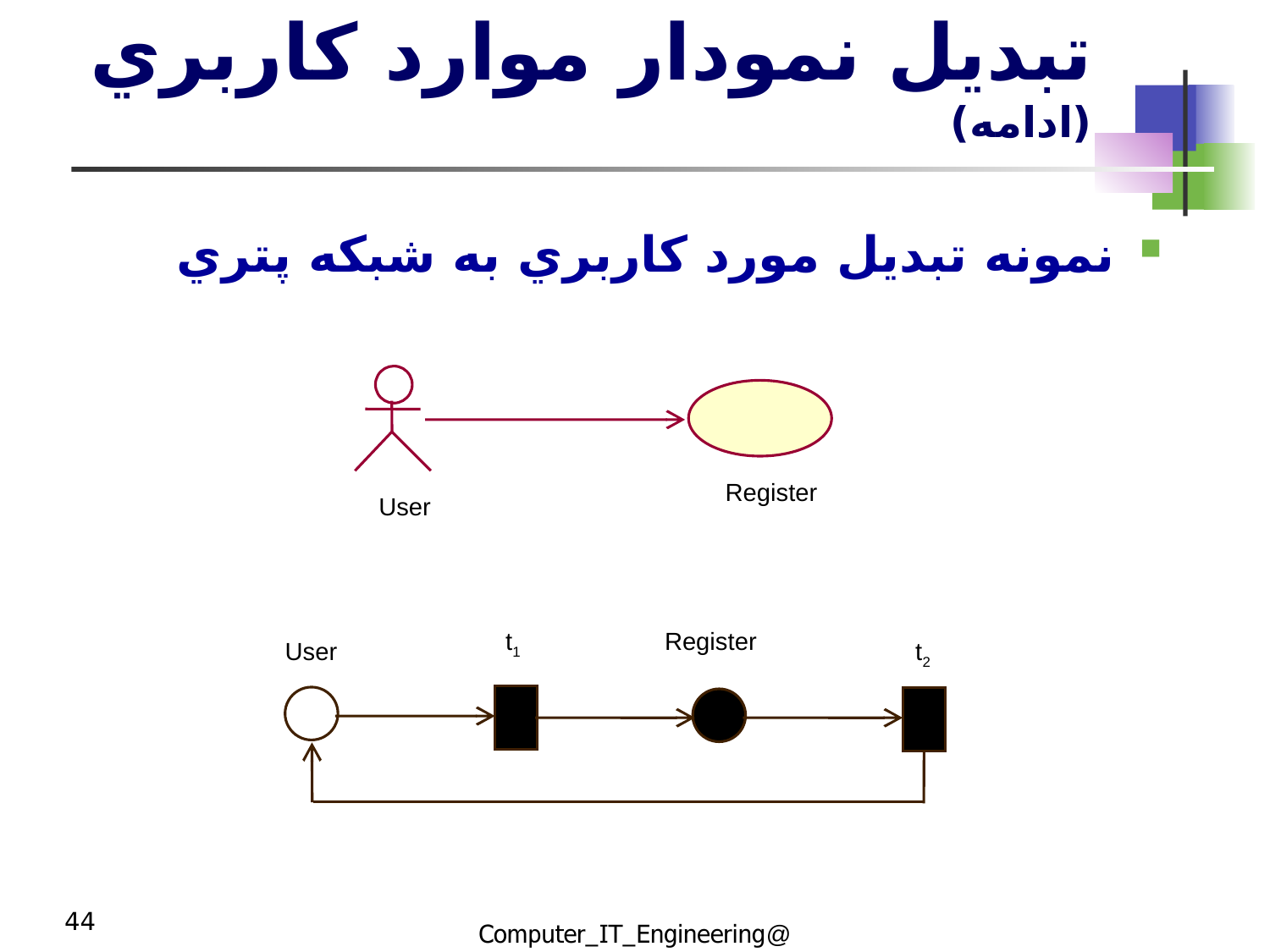

# تبديل نمودار موارد كاربري (ادامه)
نمونه تبديل مورد كاربري به شبكه پتري

Register
User
t1
Register
User
t2

44
@Computer_IT_Engineering